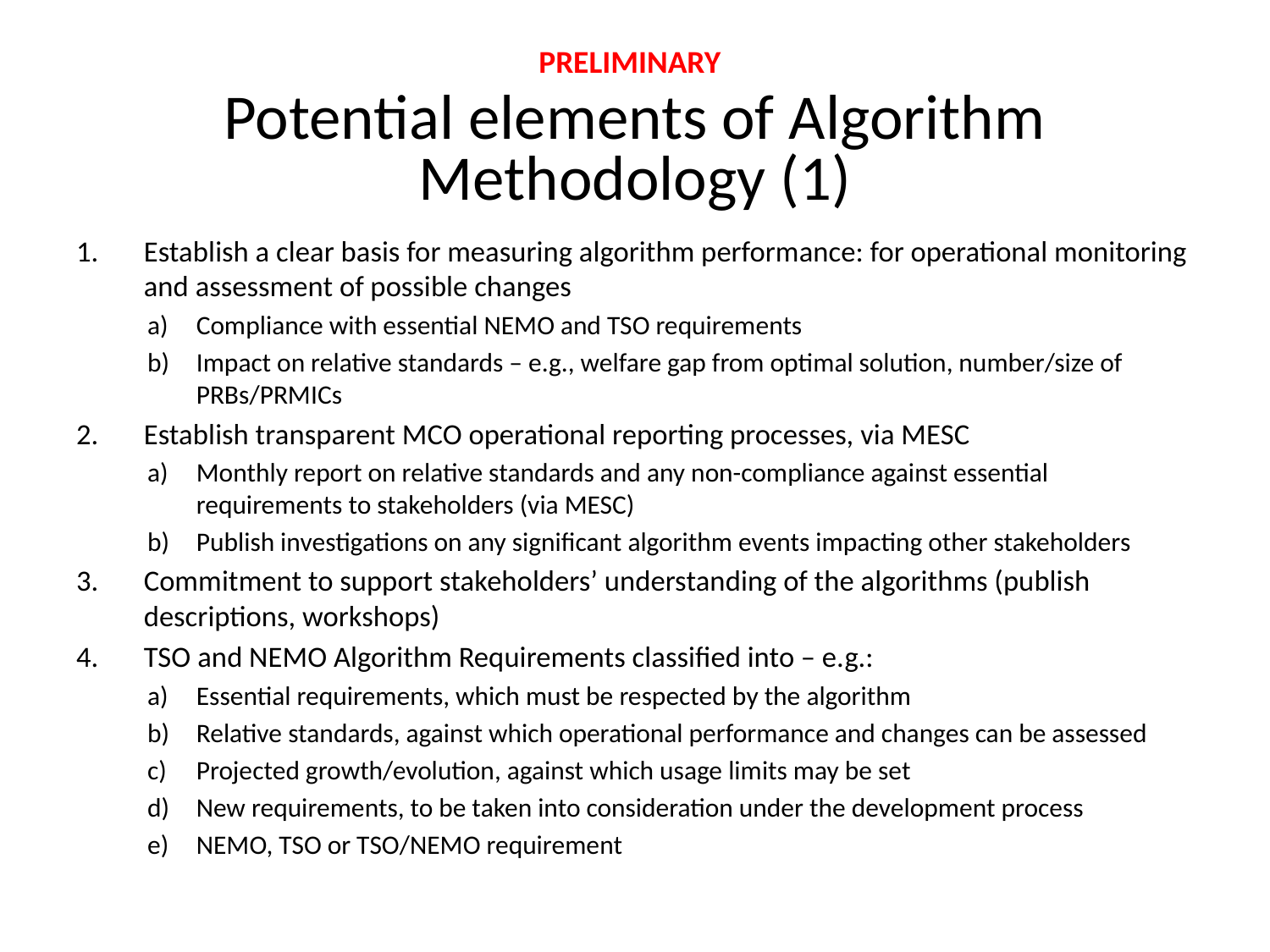

PRELIMINARY
# Potential elements of Algorithm Methodology (1)
Establish a clear basis for measuring algorithm performance: for operational monitoring and assessment of possible changes
Compliance with essential NEMO and TSO requirements
Impact on relative standards – e.g., welfare gap from optimal solution, number/size of PRBs/PRMICs
Establish transparent MCO operational reporting processes, via MESC
Monthly report on relative standards and any non-compliance against essential requirements to stakeholders (via MESC)
Publish investigations on any significant algorithm events impacting other stakeholders
Commitment to support stakeholders’ understanding of the algorithms (publish descriptions, workshops)
TSO and NEMO Algorithm Requirements classified into – e.g.:
Essential requirements, which must be respected by the algorithm
Relative standards, against which operational performance and changes can be assessed
Projected growth/evolution, against which usage limits may be set
New requirements, to be taken into consideration under the development process
NEMO, TSO or TSO/NEMO requirement